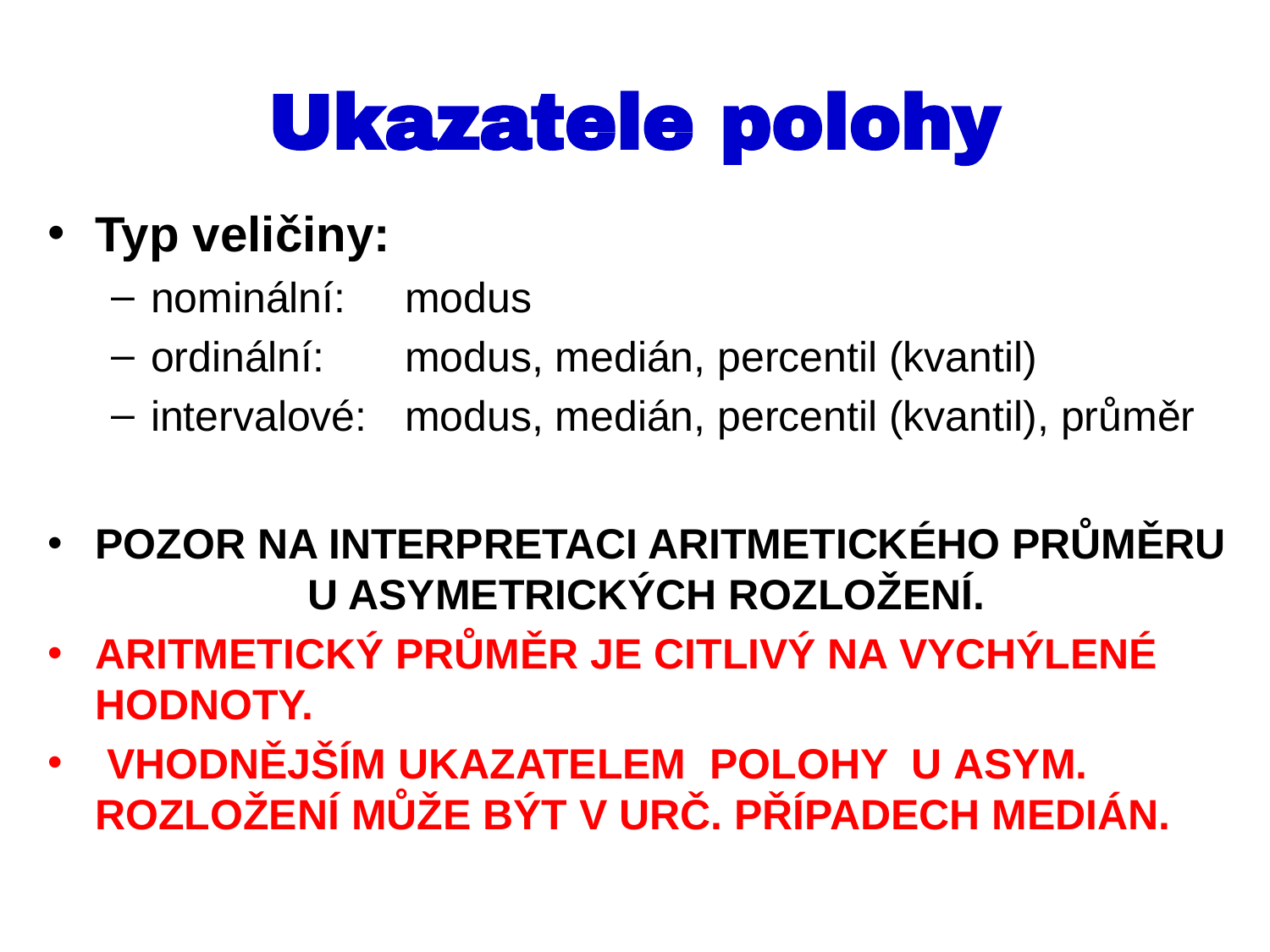

# Ukazatele polohy
Typ veličiny:
nominální: 	modus
ordinální: 	modus, medián, percentil (kvantil)
intervalové: 	modus, medián, percentil (kvantil), průměr

POZOR NA interpretaci Aritmetického průměru                   u asymetrických rozložení.
Aritmetický průměr je citlivý na vychýlené hodnoty.
 vhodnějším ukazatelem  polohy  u asym. rozložení může být v urč. Případech medián.